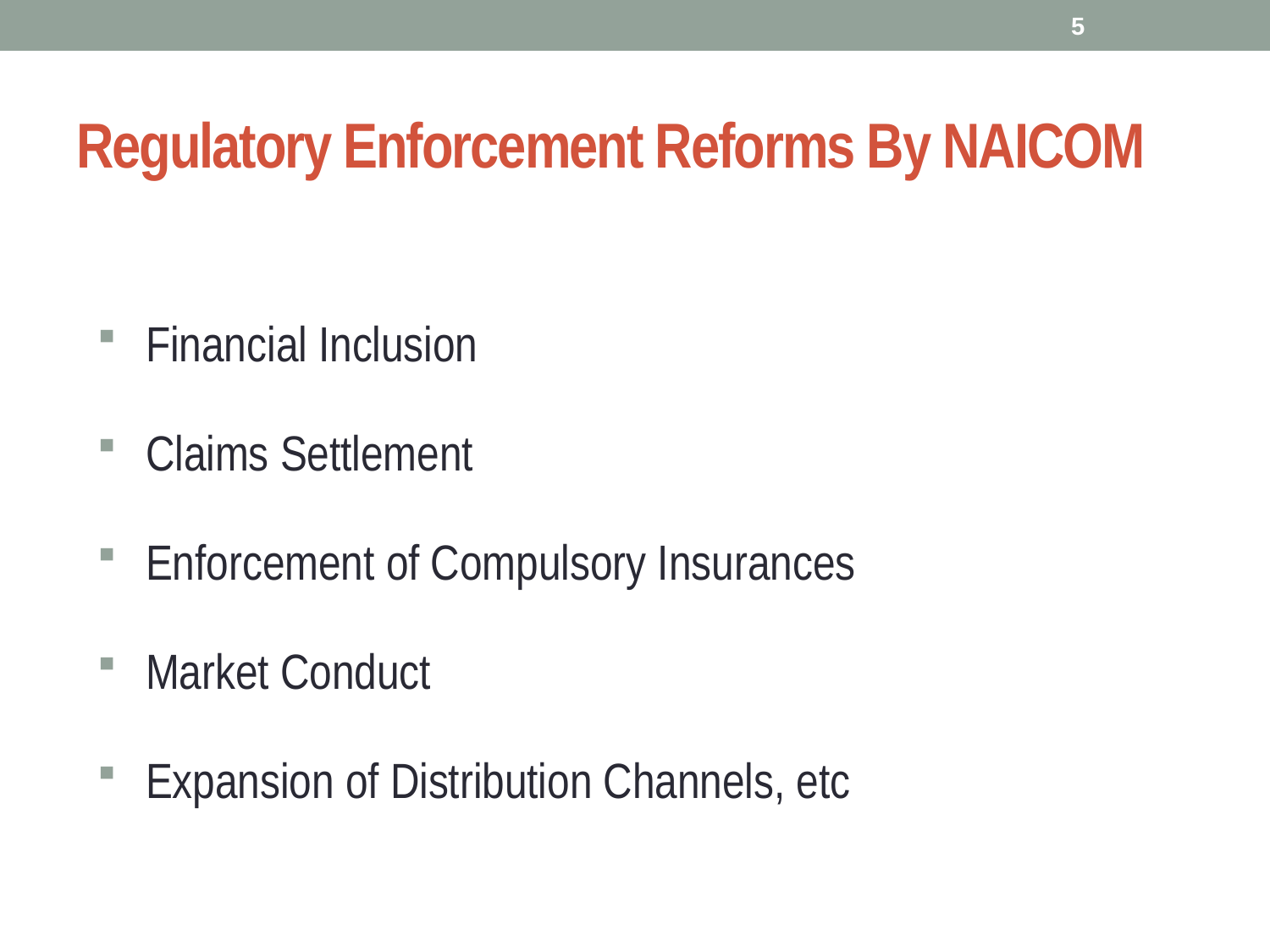

5
# Regulatory Enforcement Reforms By NAICOM

Financial Inclusion
Claims Settlement
Enforcement of Compulsory Insurances
Market Conduct
Expansion of Distribution Channels, etc